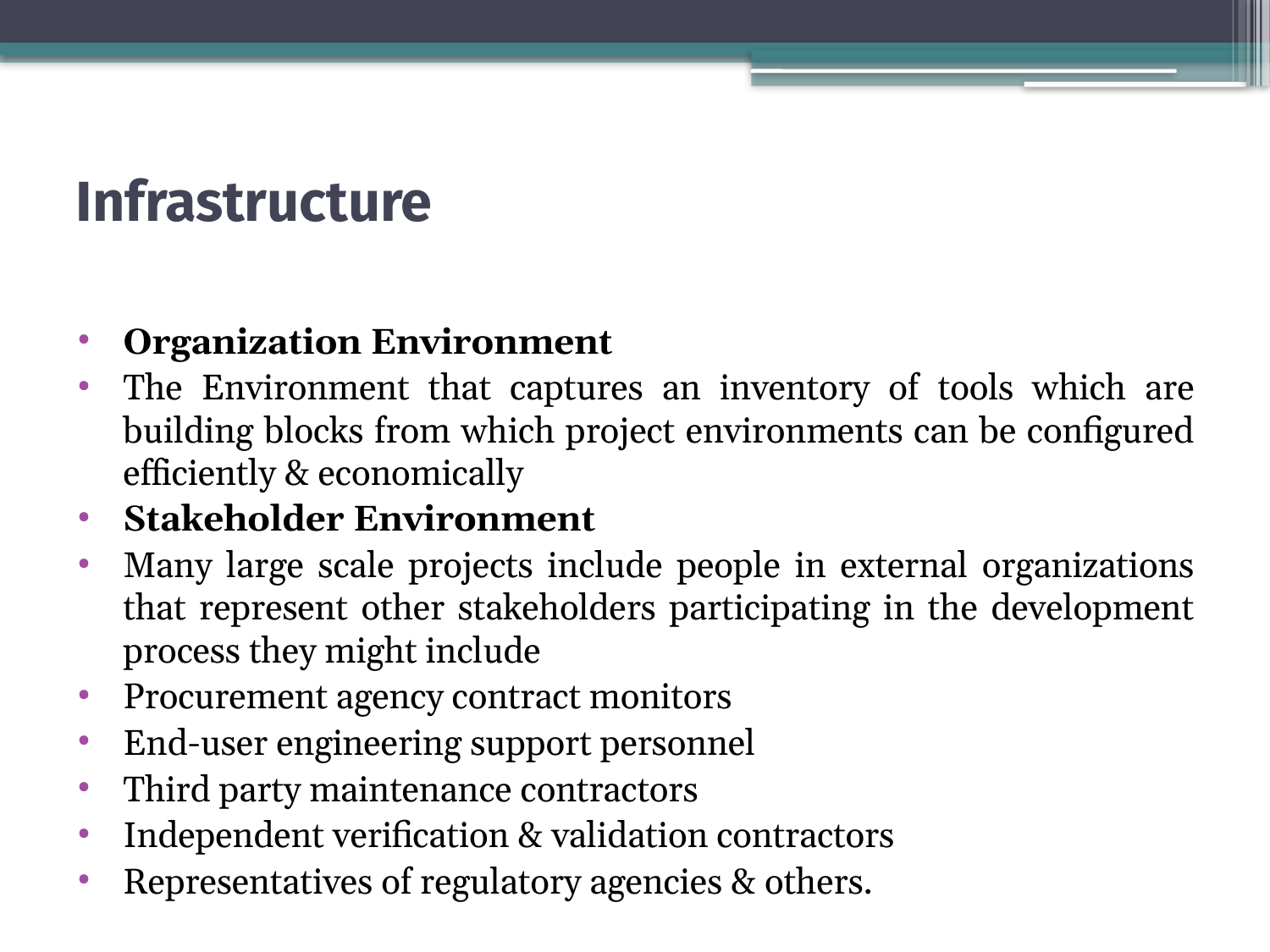

# Infrastructure
Organization Environment
The Environment that captures an inventory of tools which are building blocks from which project environments can be configured efficiently & economically
Stakeholder Environment
Many large scale projects include people in external organizations that represent other stakeholders participating in the development process they might include
Procurement agency contract monitors
End-user engineering support personnel
Third party maintenance contractors
Independent verification & validation contractors
Representatives of regulatory agencies & others.